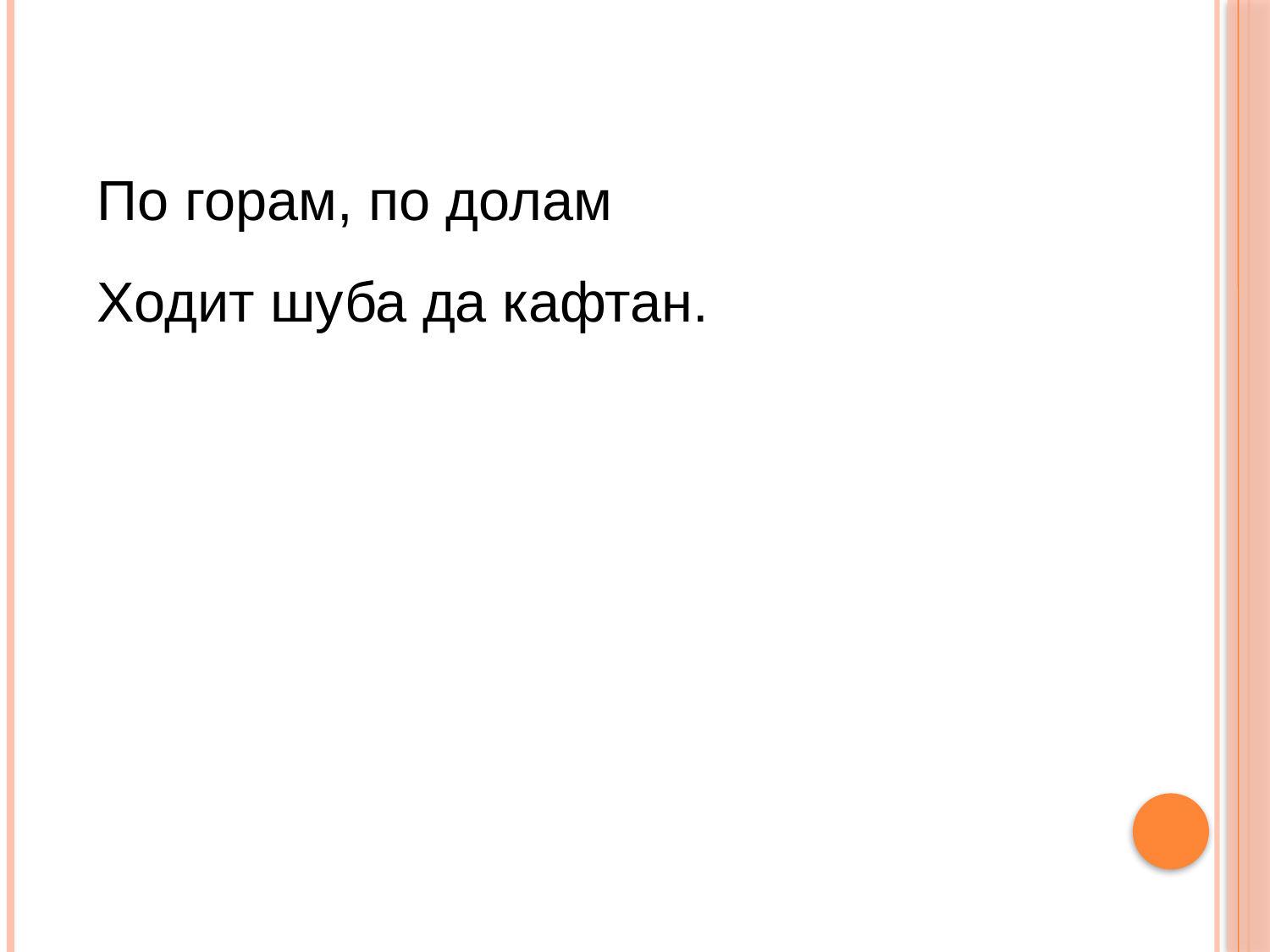

По горам, по долам
Ходит шуба да кафтан.